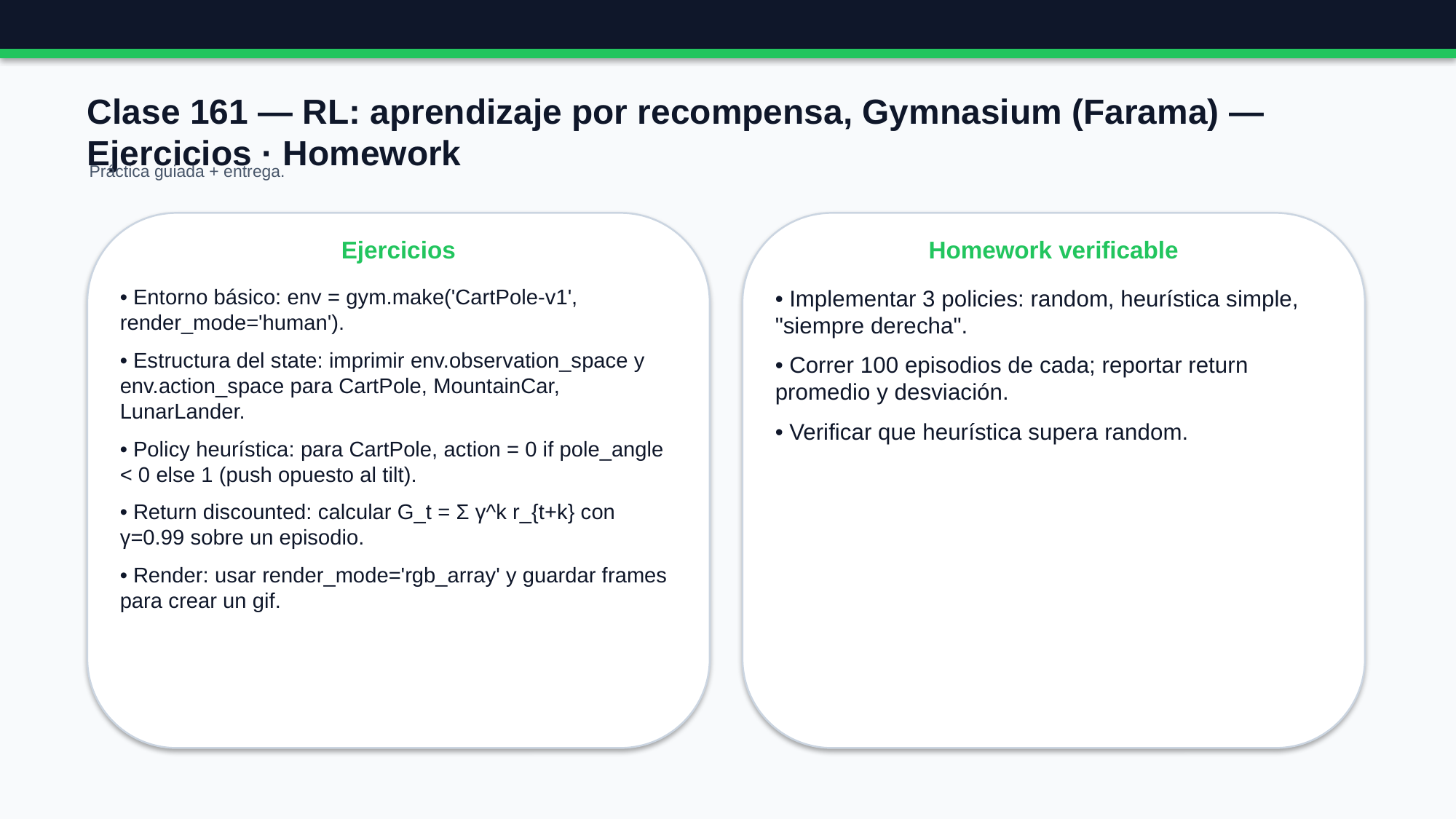

Clase 161 — RL: aprendizaje por recompensa, Gymnasium (Farama) — Ejercicios · Homework
Práctica guiada + entrega.

Ejercicios
Homework verificable
• Entorno básico: env = gym.make('CartPole-v1', render_mode='human').
• Estructura del state: imprimir env.observation_space y env.action_space para CartPole, MountainCar, LunarLander.
• Policy heurística: para CartPole, action = 0 if pole_angle < 0 else 1 (push opuesto al tilt).
• Return discounted: calcular G_t = Σ γ^k r_{t+k} con γ=0.99 sobre un episodio.
• Render: usar render_mode='rgb_array' y guardar frames para crear un gif.
• Implementar 3 policies: random, heurística simple, "siempre derecha".
• Correr 100 episodios de cada; reportar return promedio y desviación.
• Verificar que heurística supera random.